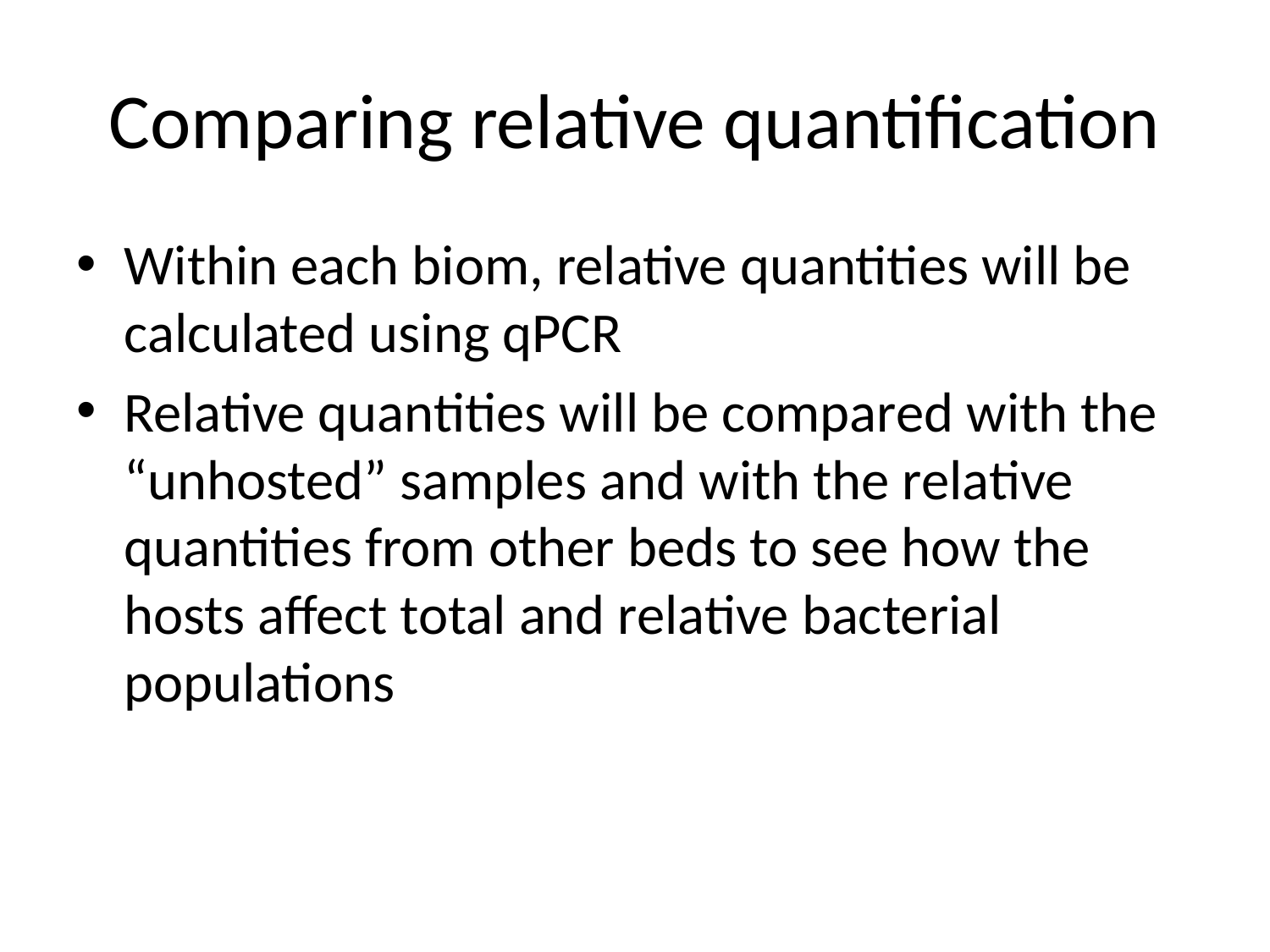

# Comparing relative quantification
Within each biom, relative quantities will be calculated using qPCR
Relative quantities will be compared with the “unhosted” samples and with the relative quantities from other beds to see how the hosts affect total and relative bacterial populations